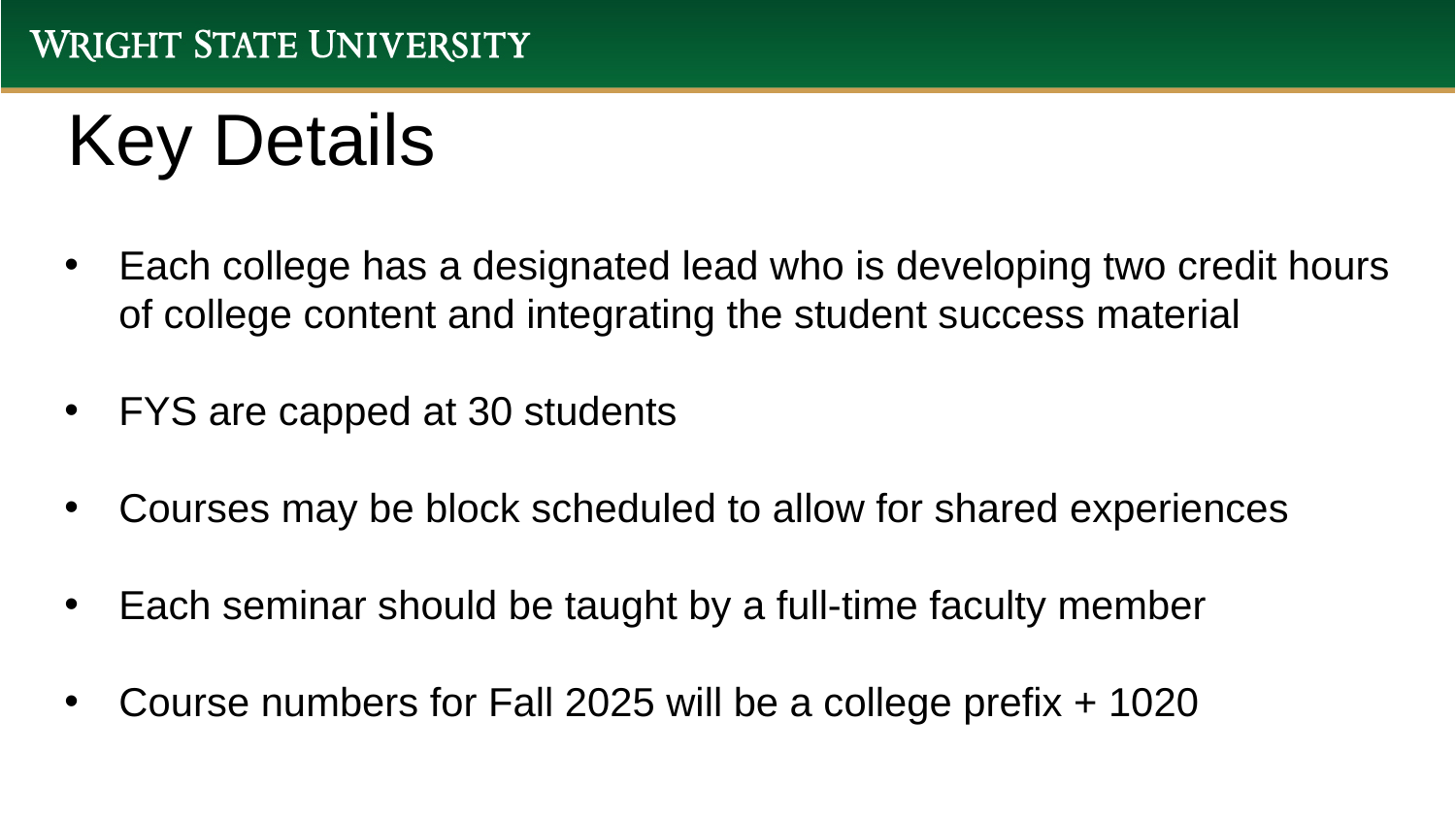

# Key Details

Each college has a designated lead who is developing two credit hours of college content and integrating the student success material

FYS are capped at 30 students

Courses may be block scheduled to allow for shared experiences

Each seminar should be taught by a full-time faculty member

Course numbers for Fall 2025 will be a college prefix + 1020